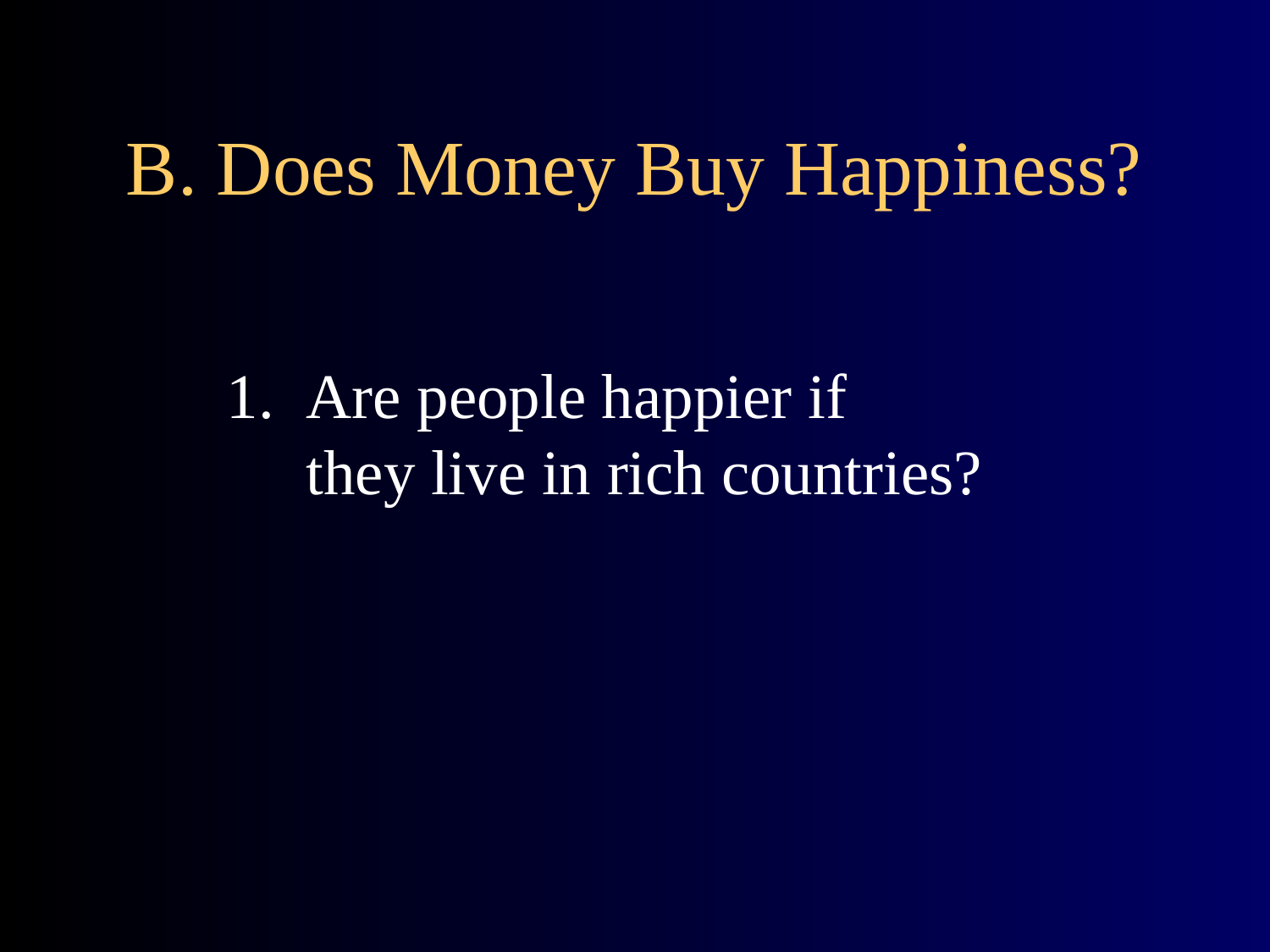

# B. Does Money Buy Happiness?
1.	Are people happier if
they live in rich countries?